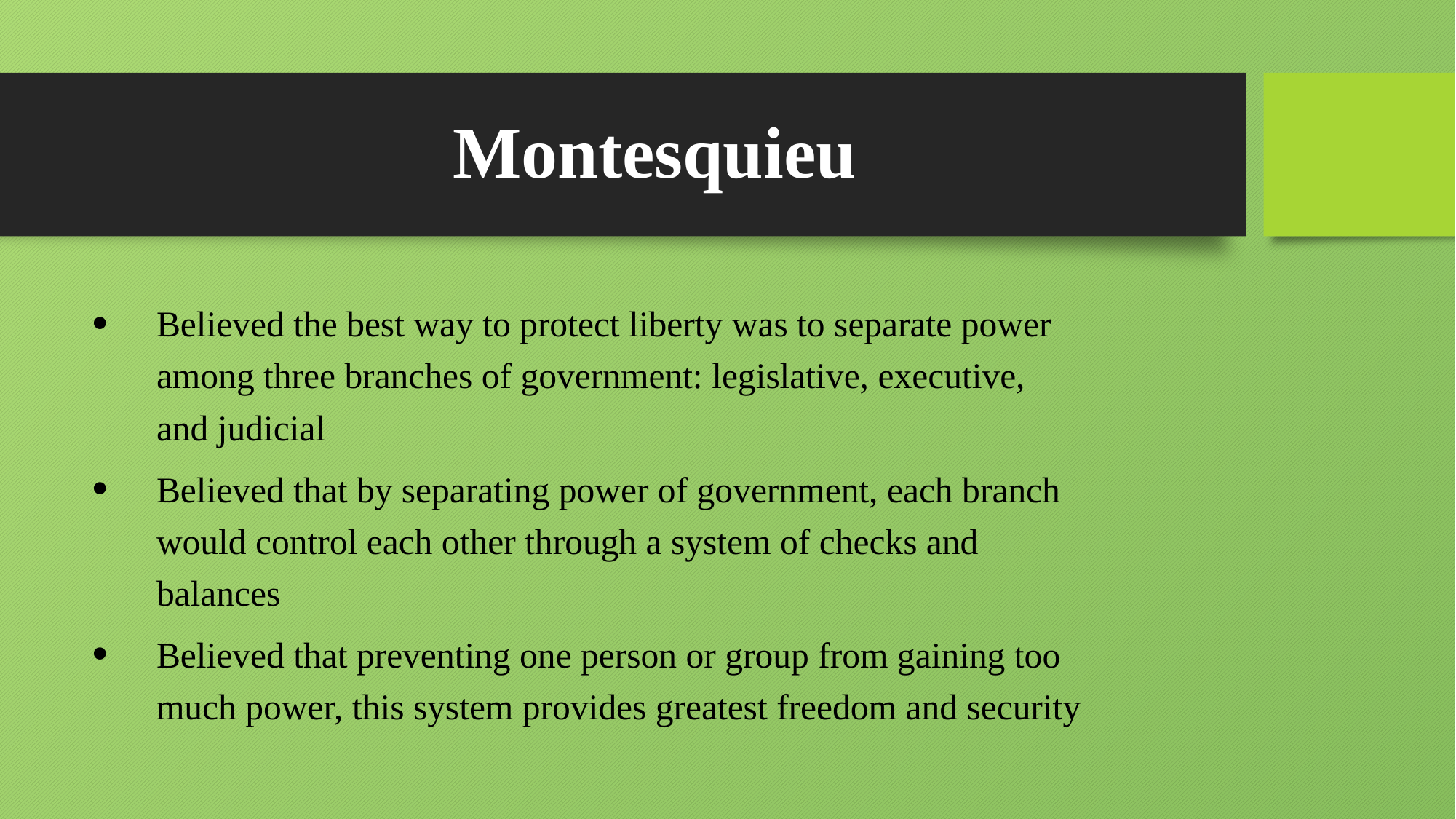

# Montesquieu
Believed the best way to protect liberty was to separate power among three branches of government: legislative, executive, and judicial
Believed that by separating power of government, each branch would control each other through a system of checks and balances
Believed that preventing one person or group from gaining too much power, this system provides greatest freedom and security